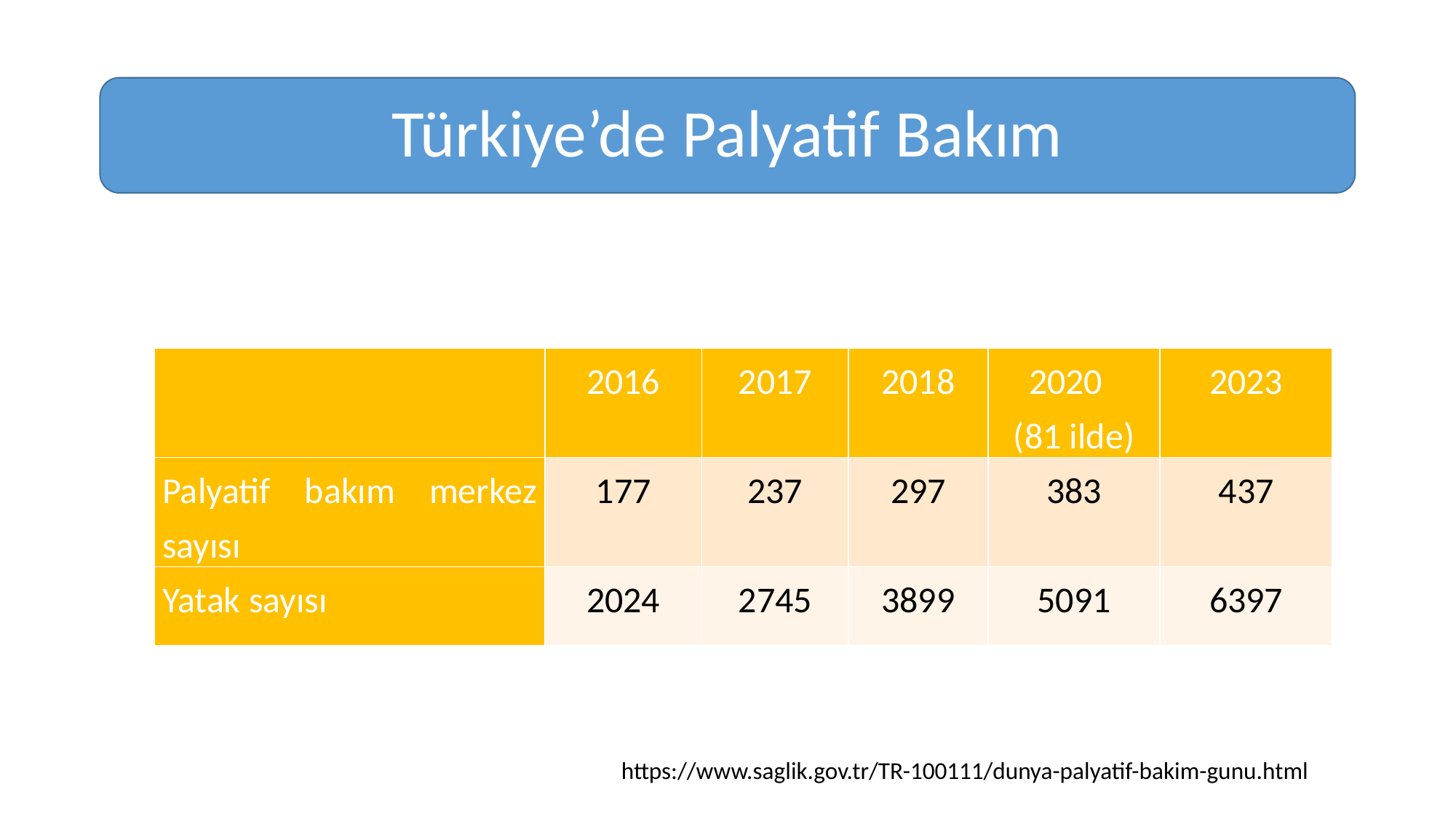

Türkiye’de Palyatif Bakım
|  | 2016 | 2017 | 2018 | 2020 (81 ilde) | 2023 |
| --- | --- | --- | --- | --- | --- |
| Palyatif bakım merkez sayısı | 177 | 237 | 297 | 383 | 437 |
| Yatak sayısı | 2024 | 2745 | 3899 | 5091 | 6397 |
https://www.saglik.gov.tr/TR-100111/dunya-palyatif-bakim-gunu.html